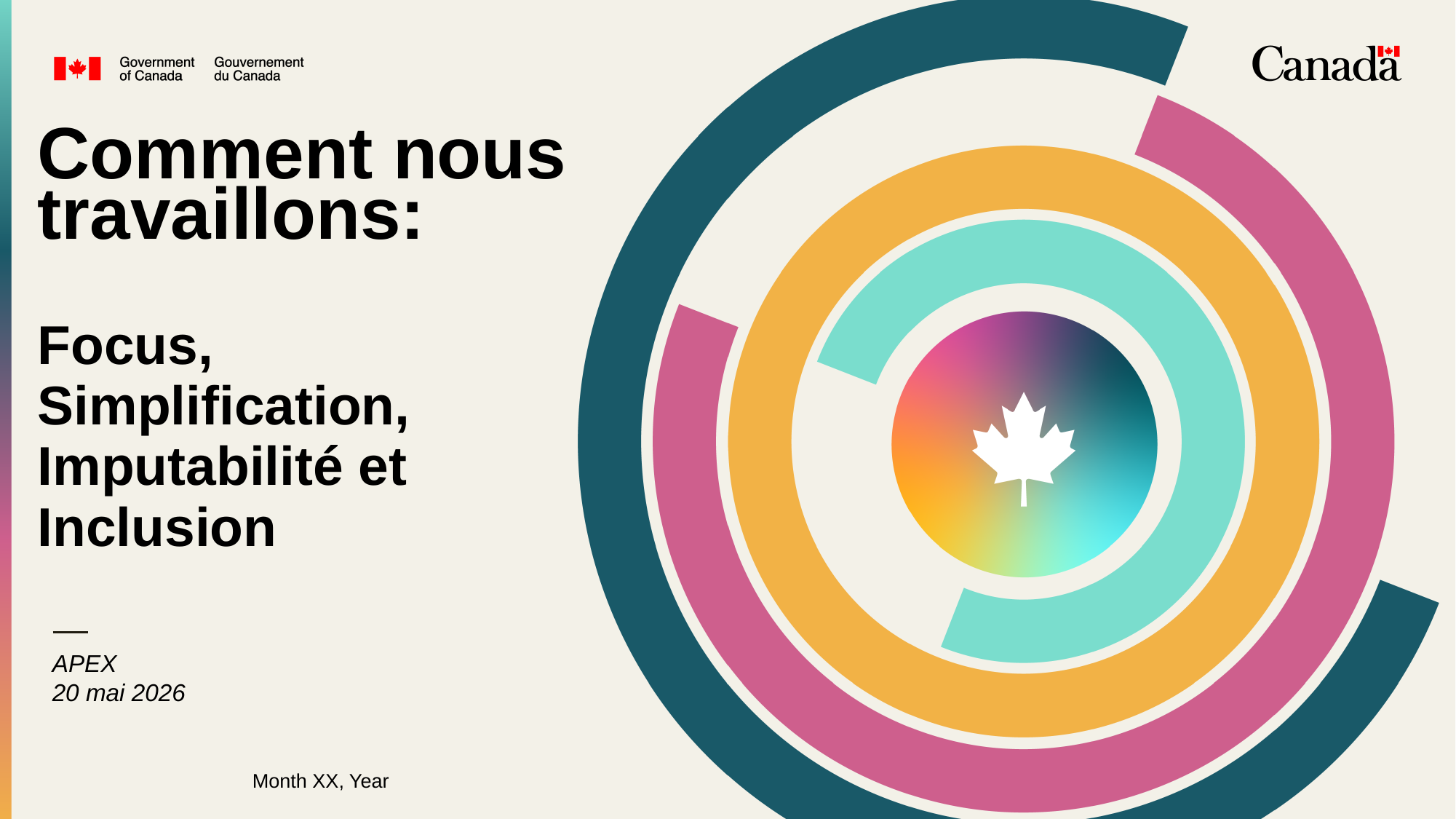

Comment nous travaillons:

Focus, Simplification, Imputabilité et Inclusion
APEX
20 mai 2026
Month XX, Year